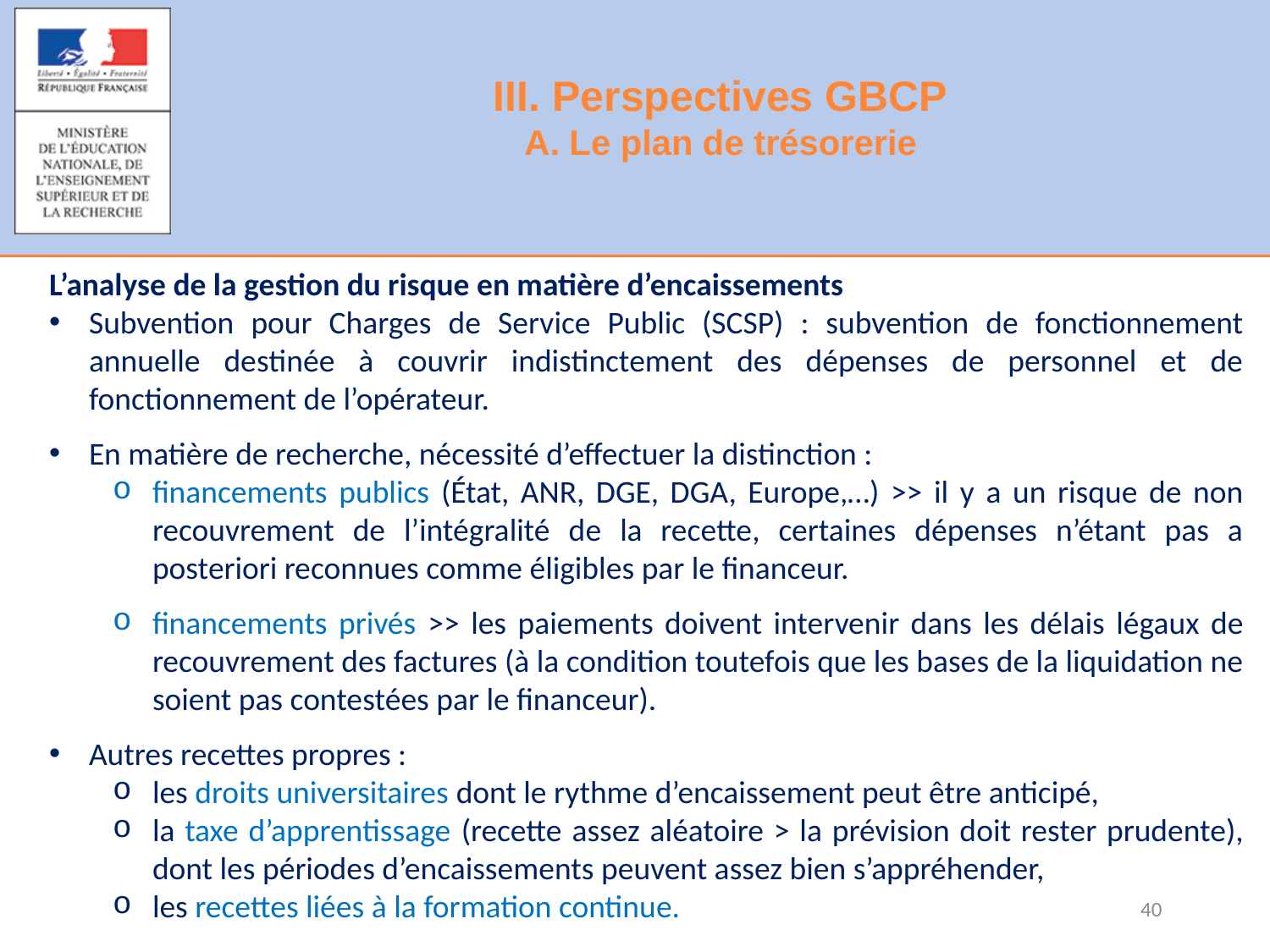

III. Perspectives GBCP
A. Le plan de trésorerie
L’analyse de la gestion du risque en matière d’encaissements
Subvention pour Charges de Service Public (SCSP) : subvention de fonctionnement annuelle destinée à couvrir indistinctement des dépenses de personnel et de fonctionnement de l’opérateur.

En matière de recherche, nécessité d’effectuer la distinction :
financements publics (État, ANR, DGE, DGA, Europe,…) >> il y a un risque de non recouvrement de l’intégralité de la recette, certaines dépenses n’étant pas a posteriori reconnues comme éligibles par le financeur.

financements privés >> les paiements doivent intervenir dans les délais légaux de recouvrement des factures (à la condition toutefois que les bases de la liquidation ne soient pas contestées par le financeur).

Autres recettes propres :
les droits universitaires dont le rythme d’encaissement peut être anticipé,
la taxe d’apprentissage (recette assez aléatoire > la prévision doit rester prudente), dont les périodes d’encaissements peuvent assez bien s’appréhender,
les recettes liées à la formation continue.
40